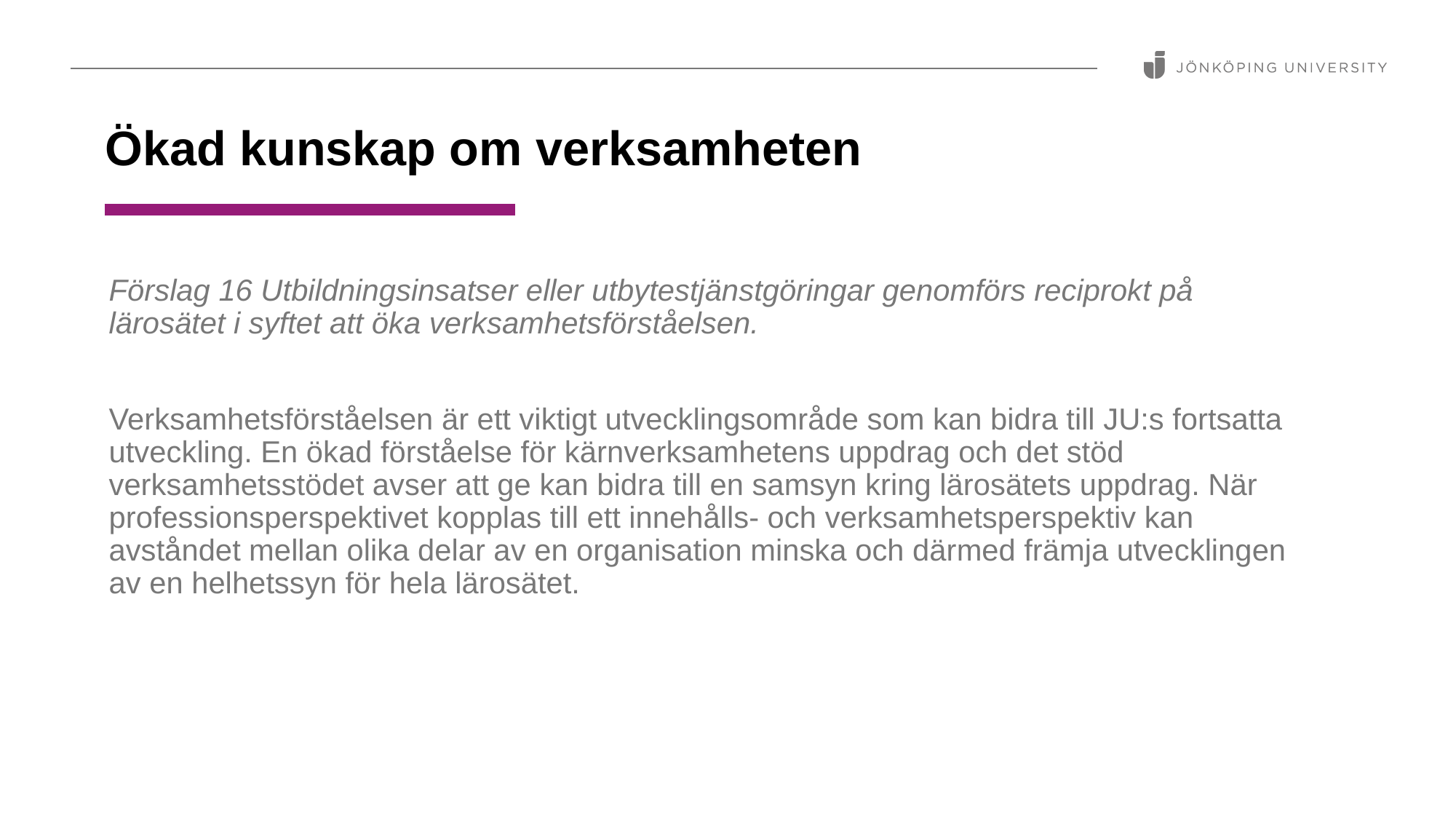

Ökad kunskap om verksamheten
Förslag 16 Utbildningsinsatser eller utbytestjänstgöringar genomförs reciprokt på lärosätet i syftet att öka verksamhetsförståelsen.

Verksamhetsförståelsen är ett viktigt utvecklingsområde som kan bidra till JU:s fortsatta utveckling. En ökad förståelse för kärnverksamhetens uppdrag och det stöd verksamhetsstödet avser att ge kan bidra till en samsyn kring lärosätets uppdrag. När professionsperspektivet kopplas till ett innehålls- och verksamhetsperspektiv kan avståndet mellan olika delar av en organisation minska och därmed främja utvecklingen av en helhetssyn för hela lärosätet.